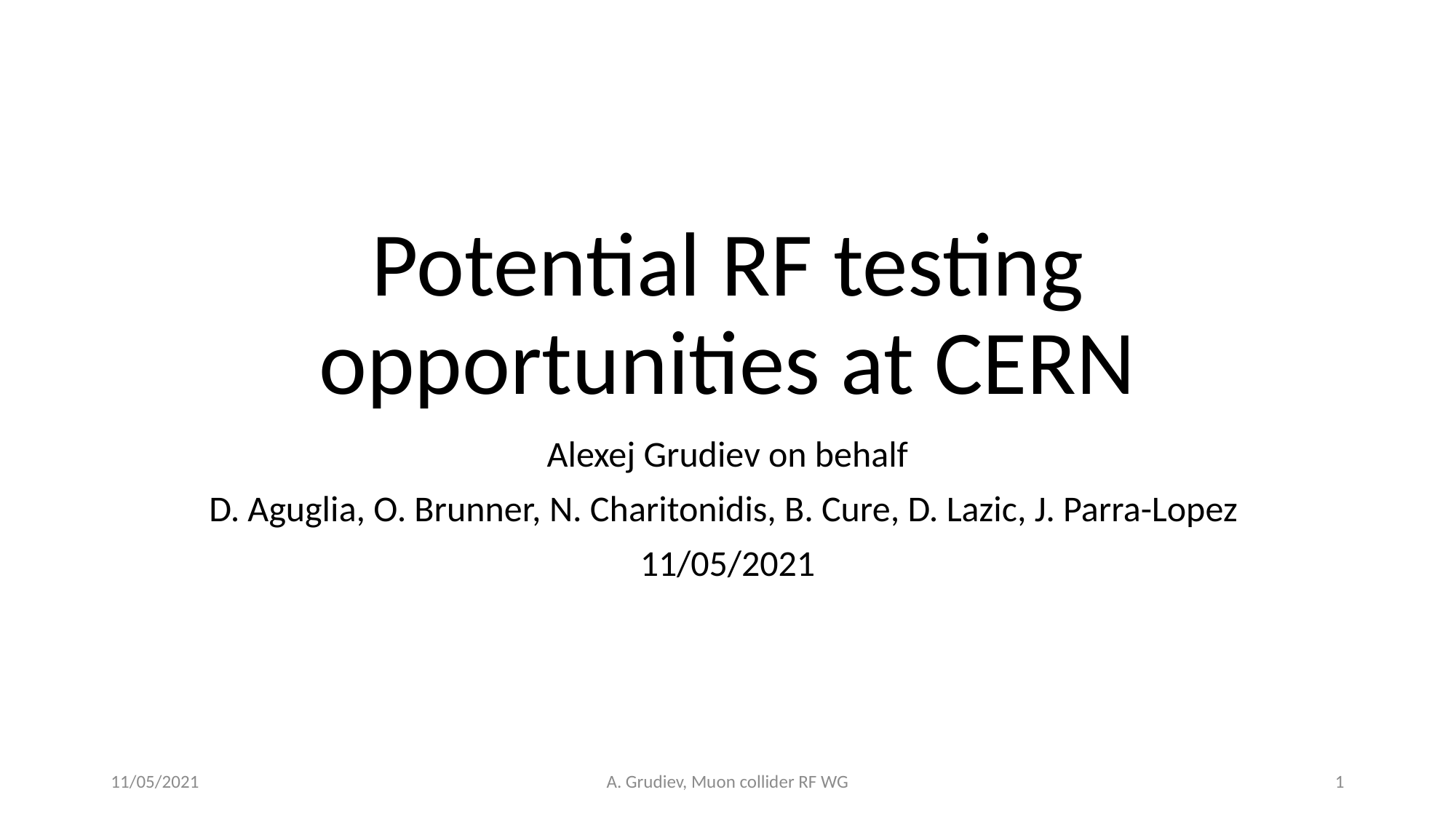

# Potential RF testing opportunities at CERN
Alexej Grudiev on behalf
D. Aguglia, O. Brunner, N. Charitonidis, B. Cure, D. Lazic, J. Parra-Lopez
11/05/2021
11/05/2021
A. Grudiev, Muon collider RF WG
1